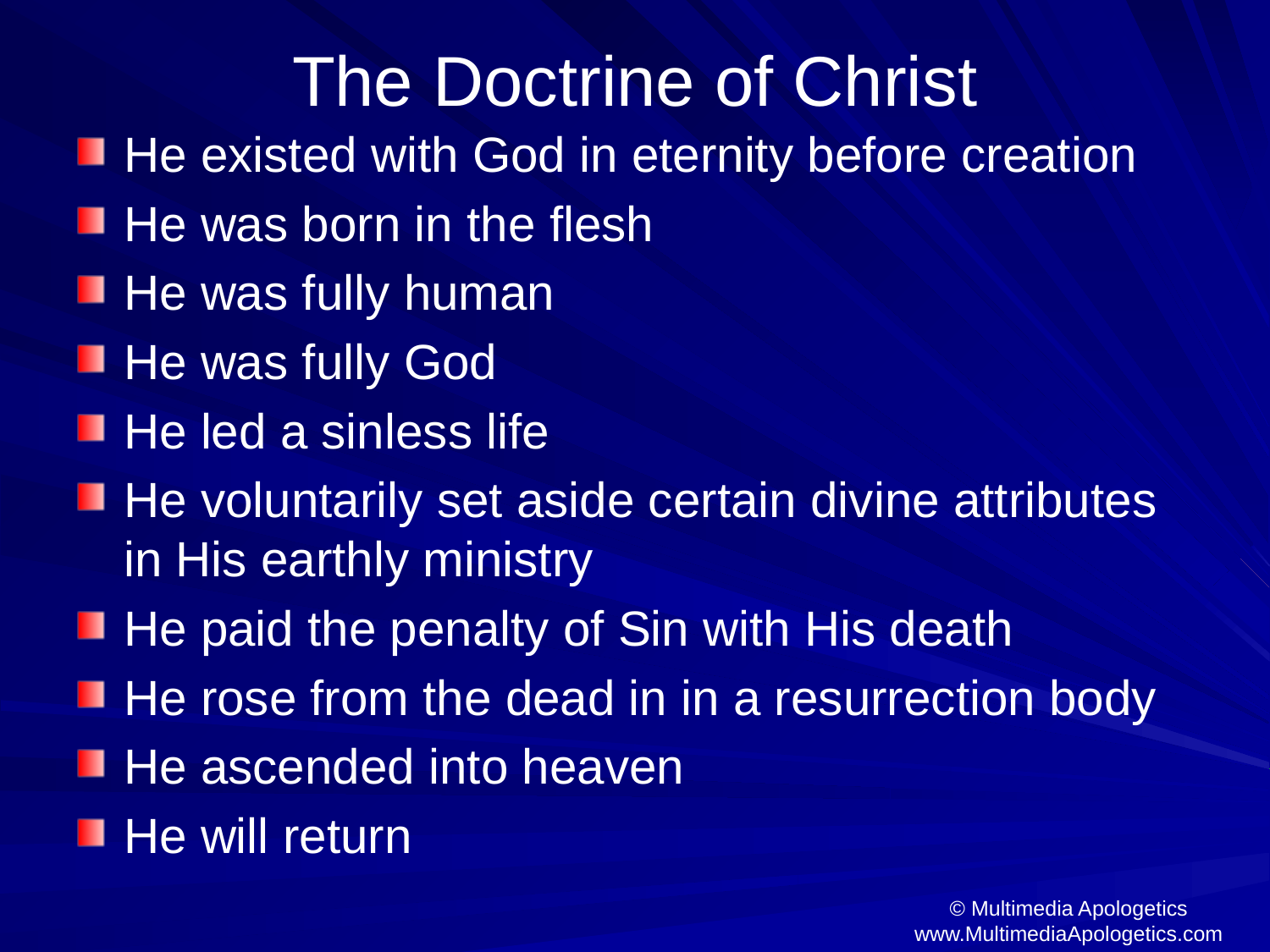

# The Doctrine of Christ
He existed with God in eternity before creation
He was born in the flesh
He was fully human
He was fully God
He led a sinless life
He voluntarily set aside certain divine attributes in His earthly ministry
He paid the penalty of Sin with His death
He rose from the dead in in a resurrection body
He ascended into heaven
He will return
© Multimedia Apologetics
www.MultimediaApologetics.com